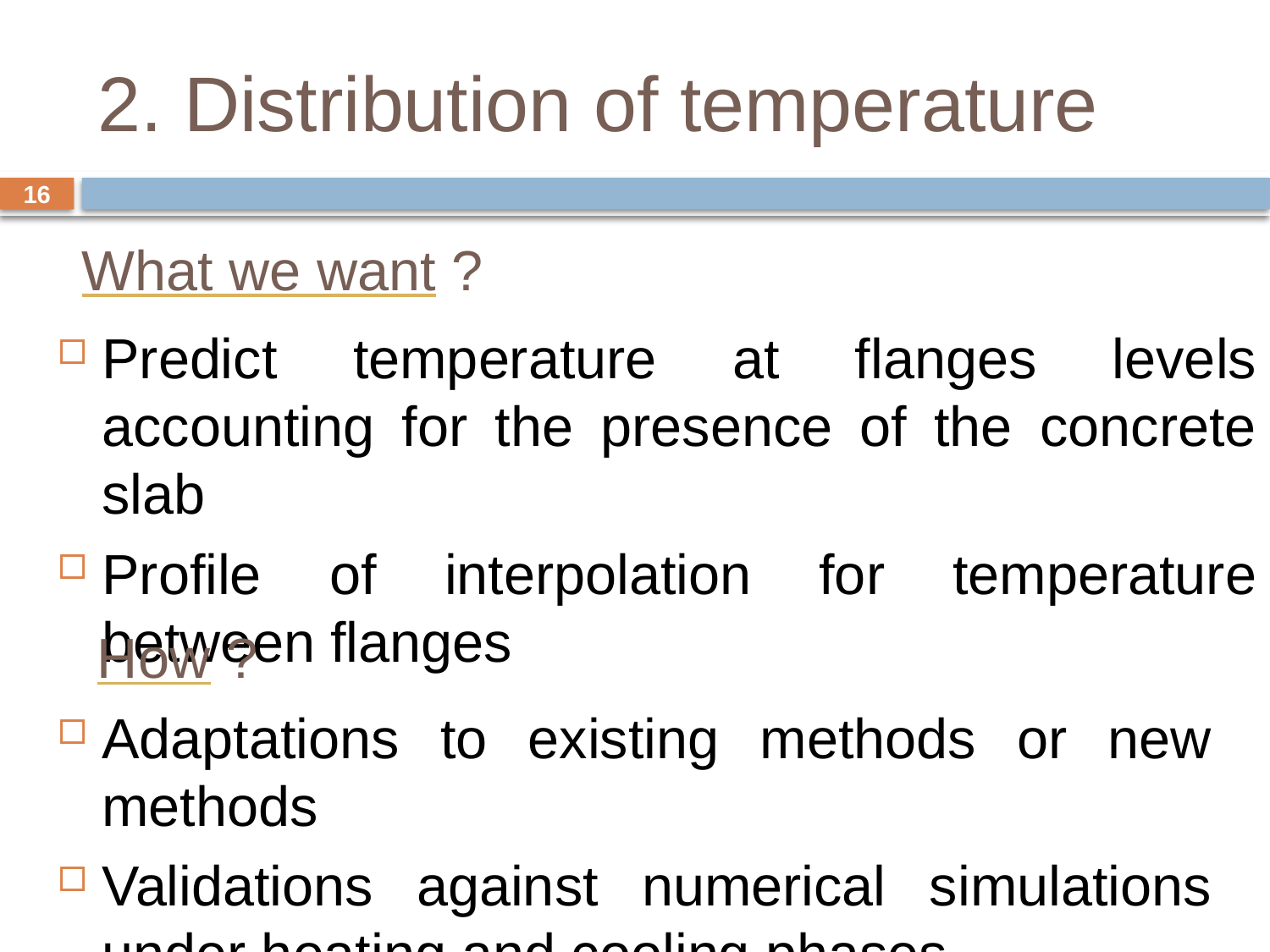

# 2. Distribution of temperature
16
What we want ?
Predict temperature at flanges levels accounting for the presence of the concrete slab
Profile of interpolation for temperature between flanges
How ?
Adaptations to existing methods or new methods
Validations against numerical simulations under heating and cooling phases